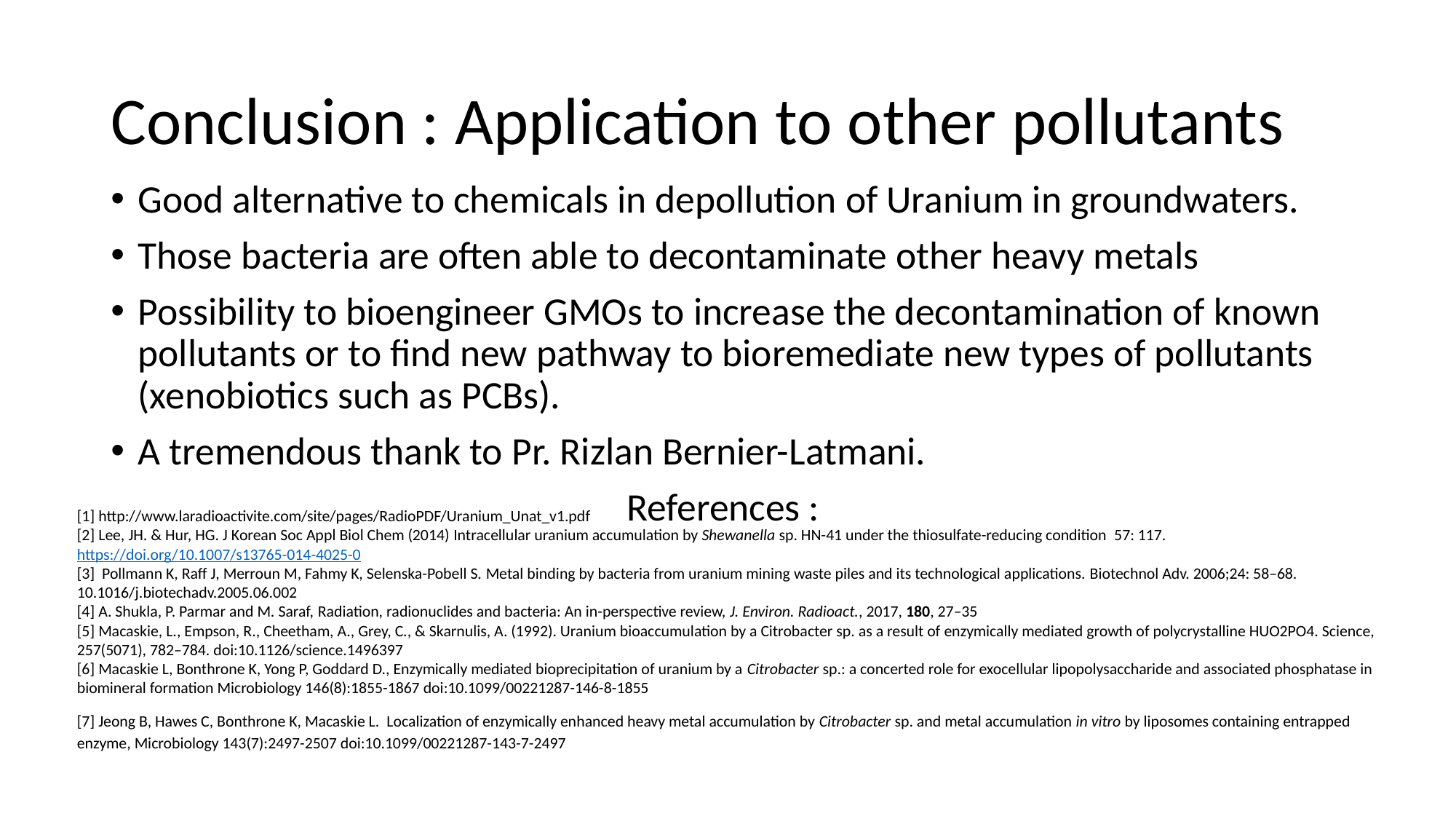

# Conclusion : Application to other pollutants
Good alternative to chemicals in depollution of Uranium in groundwaters.
Those bacteria are often able to decontaminate other heavy metals
Possibility to bioengineer GMOs to increase the decontamination of known pollutants or to find new pathway to bioremediate new types of pollutants (xenobiotics such as PCBs).
A tremendous thank to Pr. Rizlan Bernier-Latmani.
References :

[1] http://www.laradioactivite.com/site/pages/RadioPDF/Uranium_Unat_v1.pdf
[2] Lee, JH. & Hur, HG. J Korean Soc Appl Biol Chem (2014) Intracellular uranium accumulation by Shewanella sp. HN-41 under the thiosulfate-reducing condition  57: 117. https://doi.org/10.1007/s13765-014-4025-0
[3]  Pollmann K, Raff J, Merroun M, Fahmy K, Selenska-Pobell S. Metal binding by bacteria from uranium mining waste piles and its technological applications. Biotechnol Adv. 2006;24: 58–68. 10.1016/j.biotechadv.2005.06.002
[4] A. Shukla, P. Parmar and M. Saraf, Radiation, radionuclides and bacteria: An in-perspective review, J. Environ. Radioact., 2017, 180, 27–35
[5] Macaskie, L., Empson, R., Cheetham, A., Grey, C., & Skarnulis, A. (1992). Uranium bioaccumulation by a Citrobacter sp. as a result of enzymically mediated growth of polycrystalline HUO2PO4. Science, 257(5071), 782–784. doi:10.1126/science.1496397
[6] Macaskie L, Bonthrone K, Yong P, Goddard D., Enzymically mediated bioprecipitation of uranium by a Citrobacter sp.: a concerted role for exocellular lipopolysaccharide and associated phosphatase in biomineral formation Microbiology 146(8):1855-1867 doi:10.1099/00221287-146-8-1855
[7] Jeong B, Hawes C, Bonthrone K, Macaskie L. Localization of enzymically enhanced heavy metal accumulation by Citrobacter sp. and metal accumulation in vitro by liposomes containing entrapped enzyme, Microbiology 143(7):2497-2507 doi:10.1099/00221287-143-7-2497